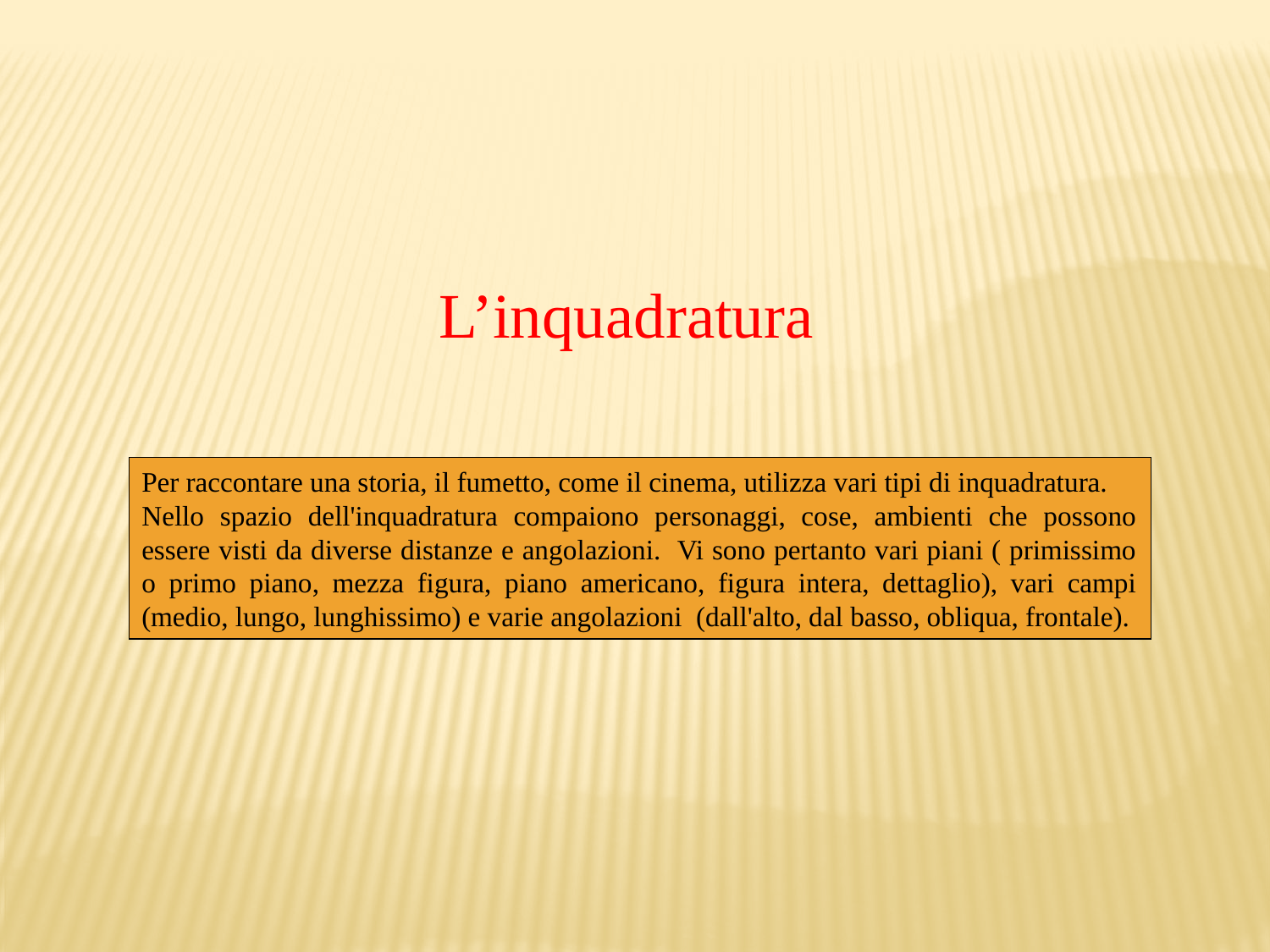

L’inquadratura

Per raccontare una storia, il fumetto, come il cinema, utilizza vari tipi di inquadratura.
Nello spazio dell'inquadratura compaiono personaggi, cose, ambienti che possono essere visti da diverse distanze e angolazioni.  Vi sono pertanto vari piani ( primissimo o primo piano, mezza figura, piano americano, figura intera, dettaglio), vari campi (medio, lungo, lunghissimo) e varie angolazioni  (dall'alto, dal basso, obliqua, frontale).